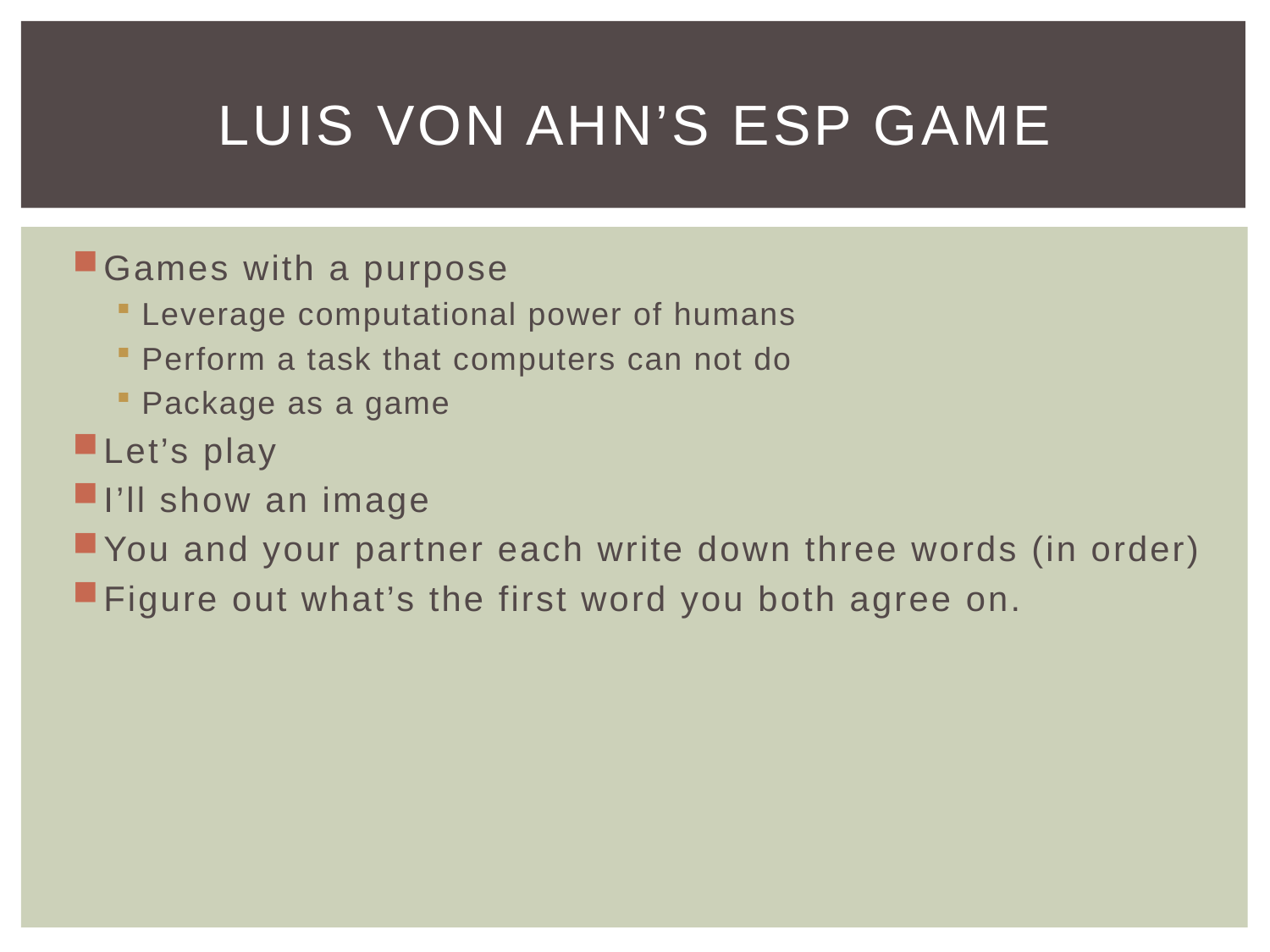

# Luis von Ahn’s ESP game
Games with a purpose
Leverage computational power of humans
Perform a task that computers can not do
Package as a game
Let’s play
I’ll show an image
You and your partner each write down three words (in order)
Figure out what’s the first word you both agree on.